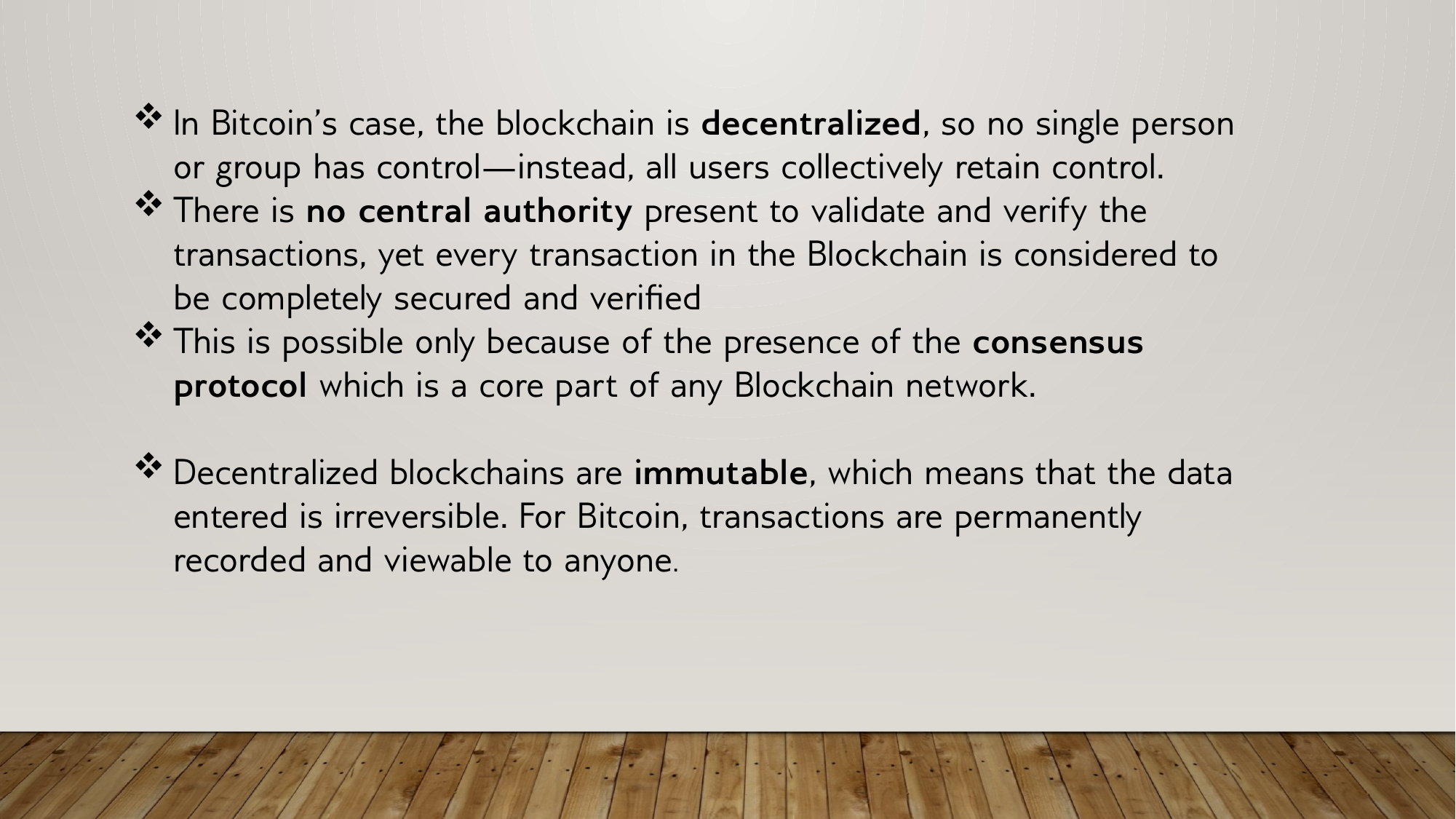

In Bitcoin’s case, the blockchain is decentralized, so no single person or group has control—instead, all users collectively retain control.
There is no central authority present to validate and verify the transactions, yet every transaction in the Blockchain is considered to be completely secured and verified
This is possible only because of the presence of the consensus protocol which is a core part of any Blockchain network.

Decentralized blockchains are immutable, which means that the data entered is irreversible. For Bitcoin, transactions are permanently recorded and viewable to anyone.